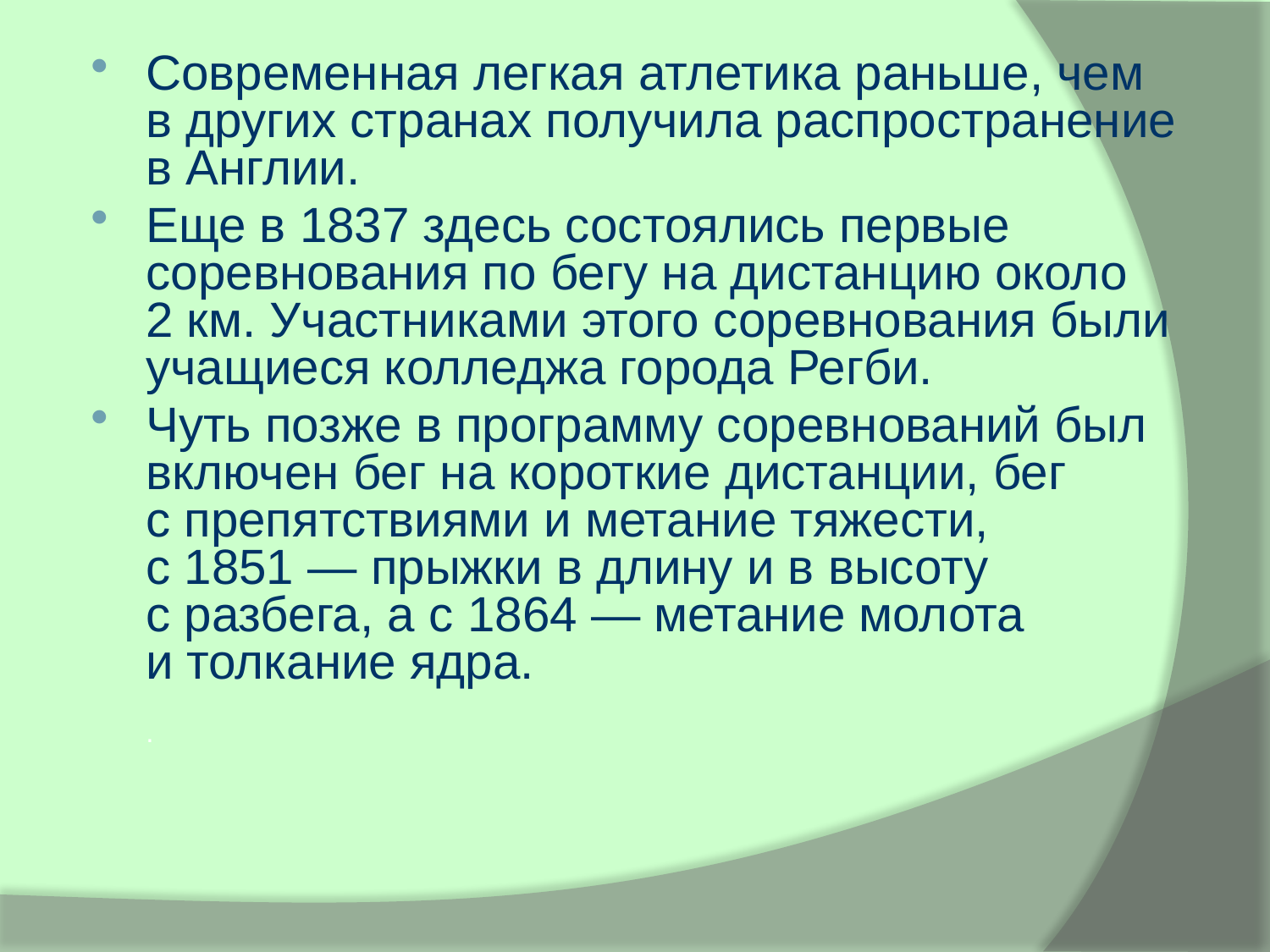

Современная легкая атлетика раньше, чем в других странах получила распространение в Англии.
Еще в 1837 здесь состоялись первые соревнования по бегу на дистанцию около 2 км. Участниками этого соревнования были учащиеся колледжа города Регби.
Чуть позже в программу соревнований был включен бег на короткие дистанции, бег с препятствиями и метание тяжести, с 1851 — прыжки в длину и в высоту с разбега, а с 1864 — метание молота и толкание ядра.
.